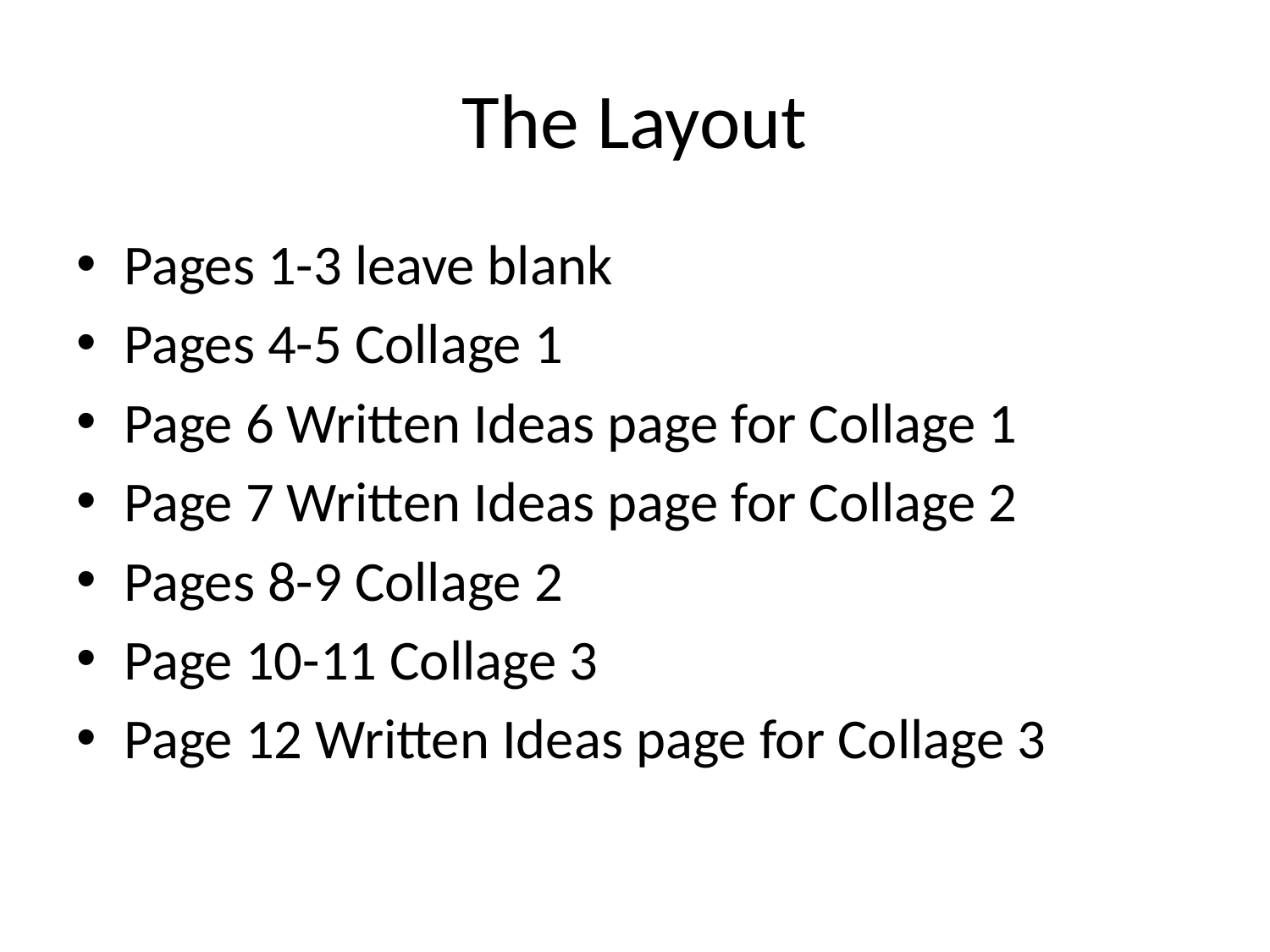

# The Layout
Pages 1-3 leave blank
Pages 4-5 Collage 1
Page 6 Written Ideas page for Collage 1
Page 7 Written Ideas page for Collage 2
Pages 8-9 Collage 2
Page 10-11 Collage 3
Page 12 Written Ideas page for Collage 3